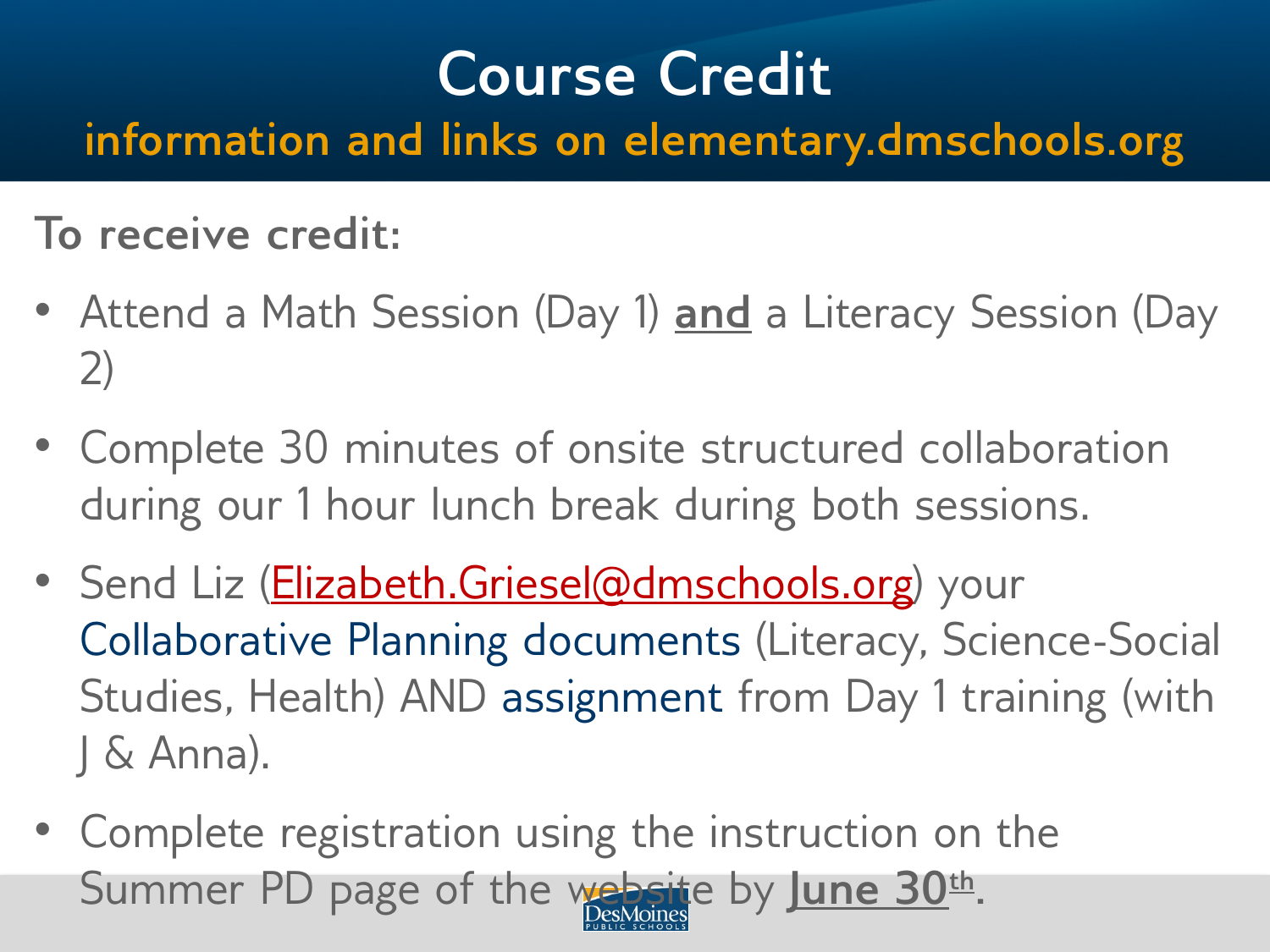

# Course Credit information and links on elementary.dmschools.org
To receive credit:
Attend a Math Session (Day 1) and a Literacy Session (Day 2)
Complete 30 minutes of onsite structured collaboration during our 1 hour lunch break during both sessions.
Send Liz (Elizabeth.Griesel@dmschools.org) your Collaborative Planning documents (Literacy, Science-Social Studies, Health) AND assignment from Day 1 training (with J & Anna).
Complete registration using the instruction on the Summer PD page of the website by June 30th.